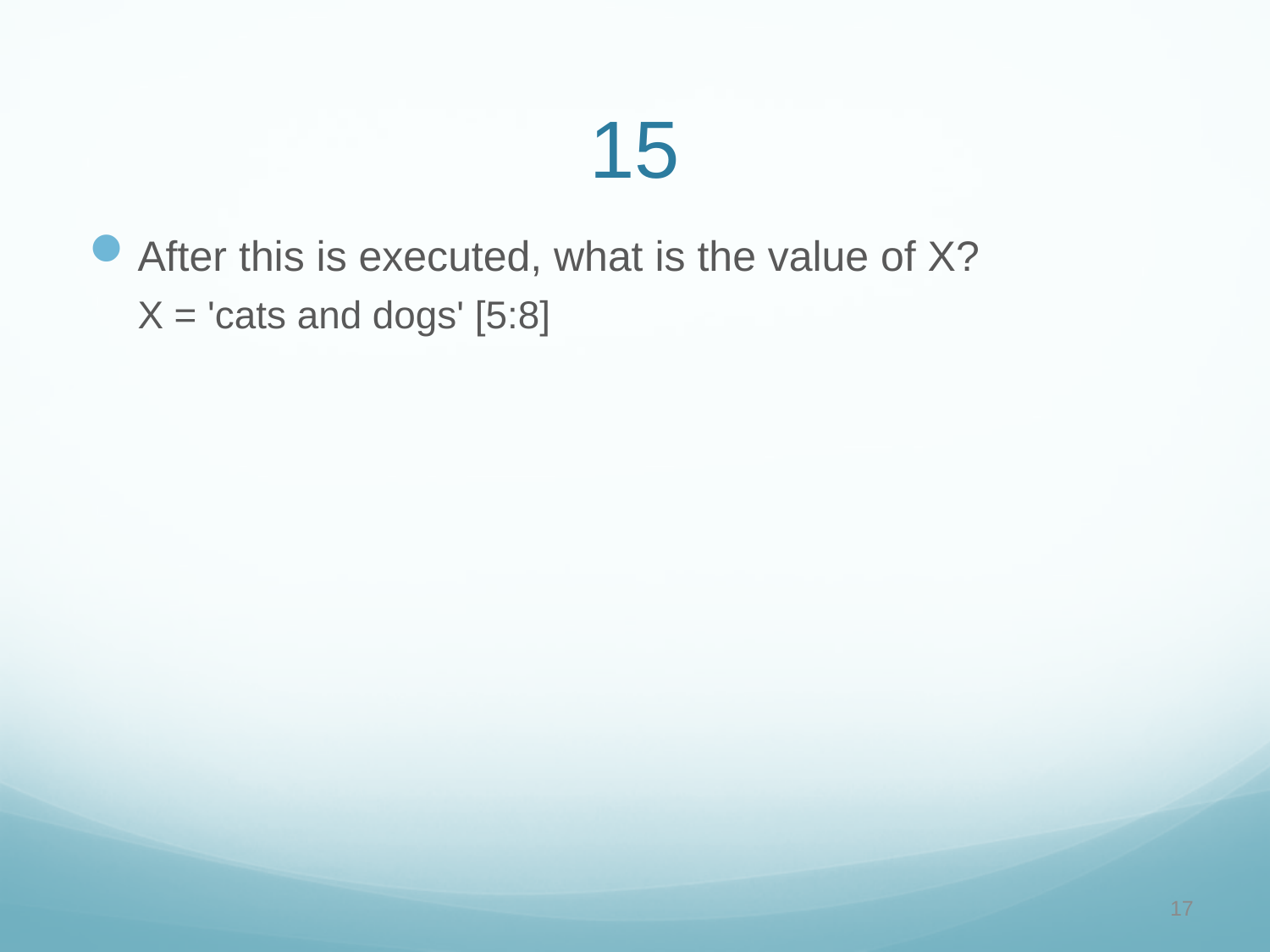

# 15
After this is executed, what is the value of X?
X = 'cats and dogs' [5:8]
17